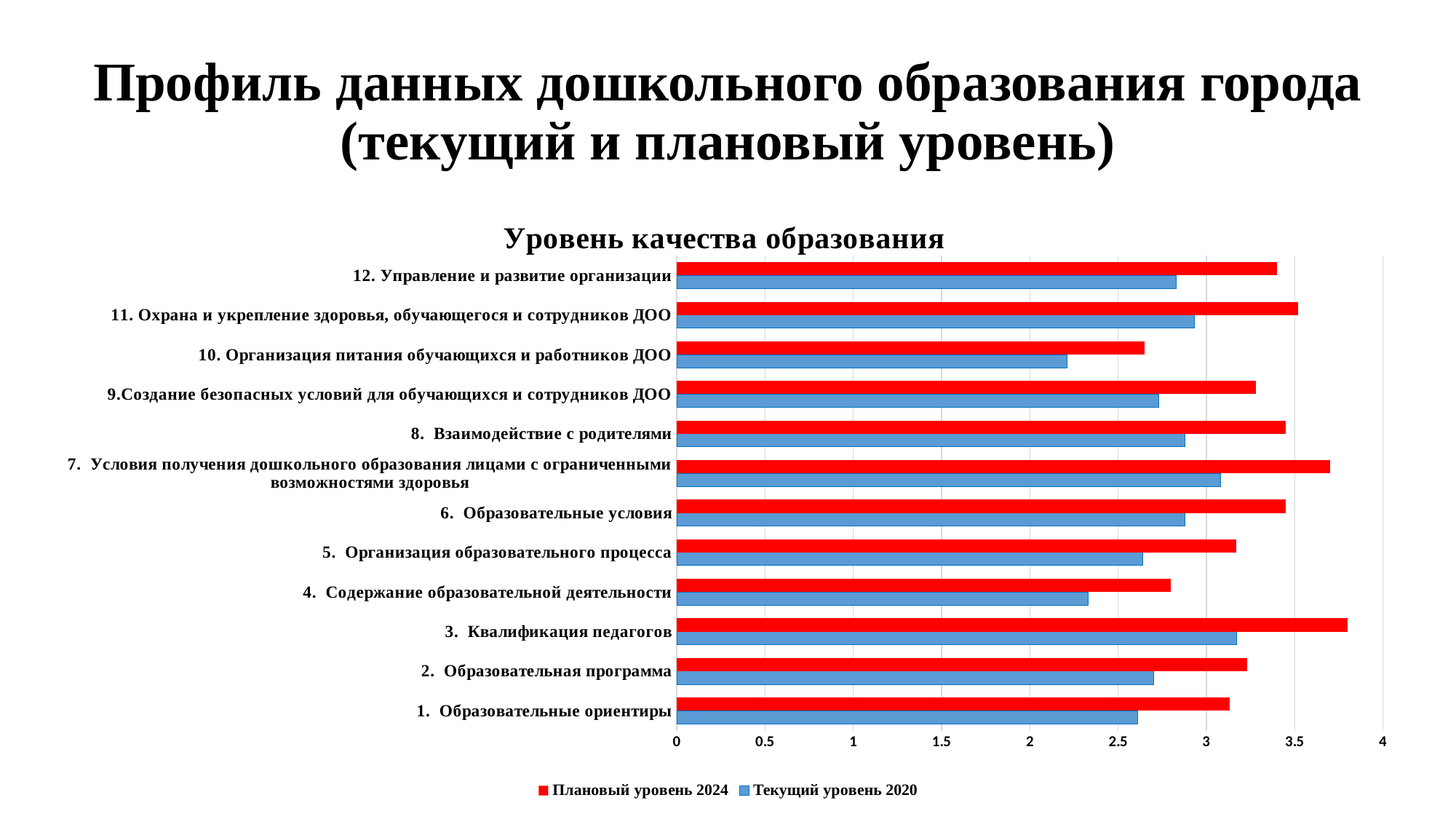

# Профиль данных дошкольного образования города (текущий и плановый уровень)

### Chart: Уровень качества образования

| Category | Текущий уровень 2020 | Плановый уровень 2024 |
|---|---|---|
| 1.  Образовательные ориентиры | 2.61 | 3.13 |
| 2.  Образовательная программа | 2.7 | 3.23 |
| 3.  Квалификация педагогов | 3.17 | 3.8 |
| 4.  Содержание образовательной деятельности | 2.33 | 2.8 |
| 5.  Организация образовательного процесса | 2.64 | 3.17 |
| 6.  Образовательные условия | 2.88 | 3.45 |
| 7.  Условия получения дошкольного образования лицами с ограниченными возможностями здоровья | 3.08 | 3.7 |
| 8.  Взаимодействие с родителями | 2.88 | 3.45 |
| 9.Создание безопасных условий для обучающихся и сотрудников ДОО | 2.73 | 3.28 |
| 10. Организация питания обучающихся и работников ДОО | 2.21 | 2.65 |
| 11. Охрана и укрепление здоровья, обучающегося и сотрудников ДОО | 2.93 | 3.52 |
| 12. Управление и развитие организации | 2.83 | 3.4 |